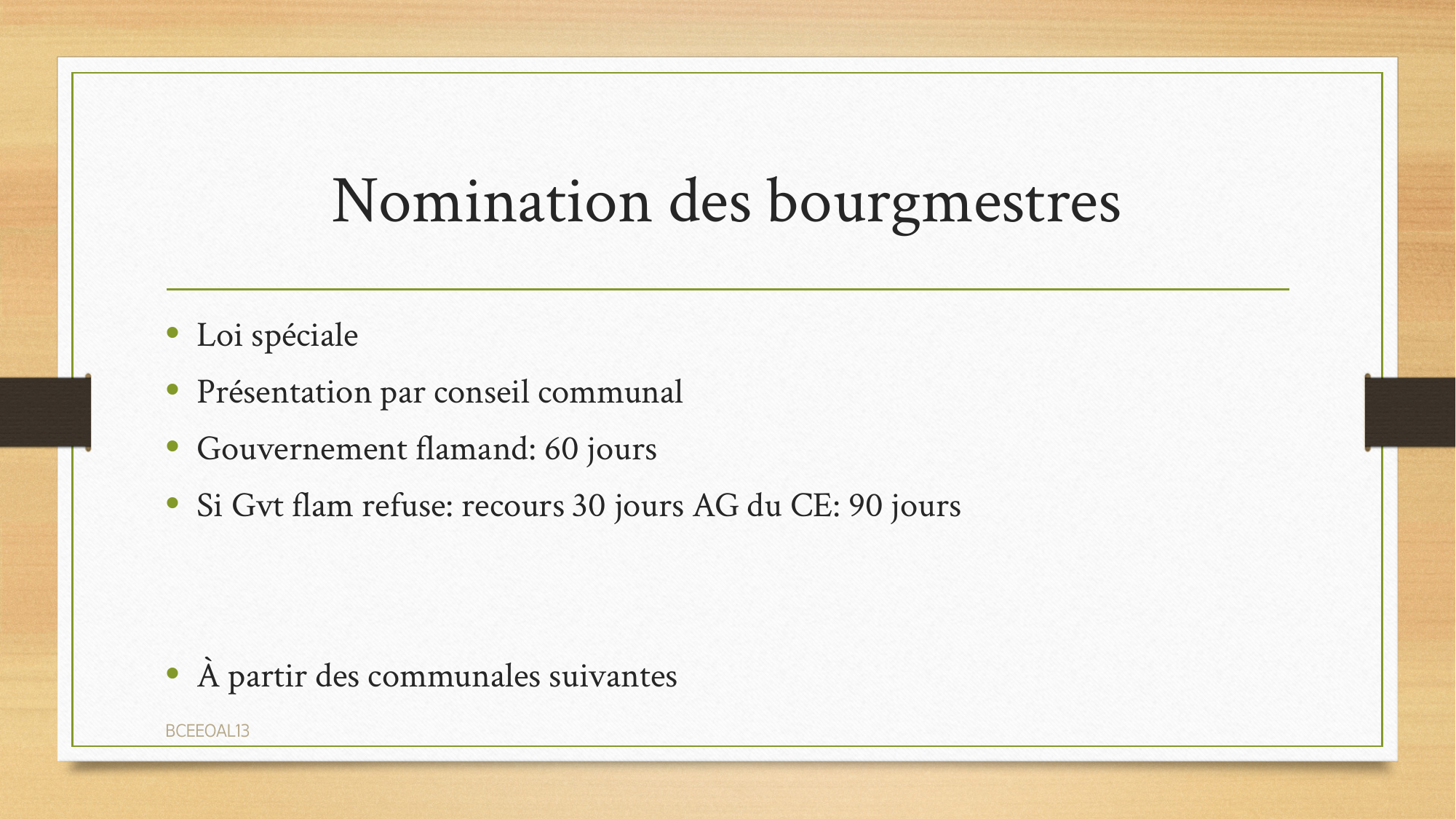

# Nomination des bourgmestres
Loi spéciale
Présentation par conseil communal
Gouvernement flamand: 60 jours
Si Gvt flam refuse: recours 30 jours AG du CE: 90 jours

À partir des communales suivantes
BCEEOAL13